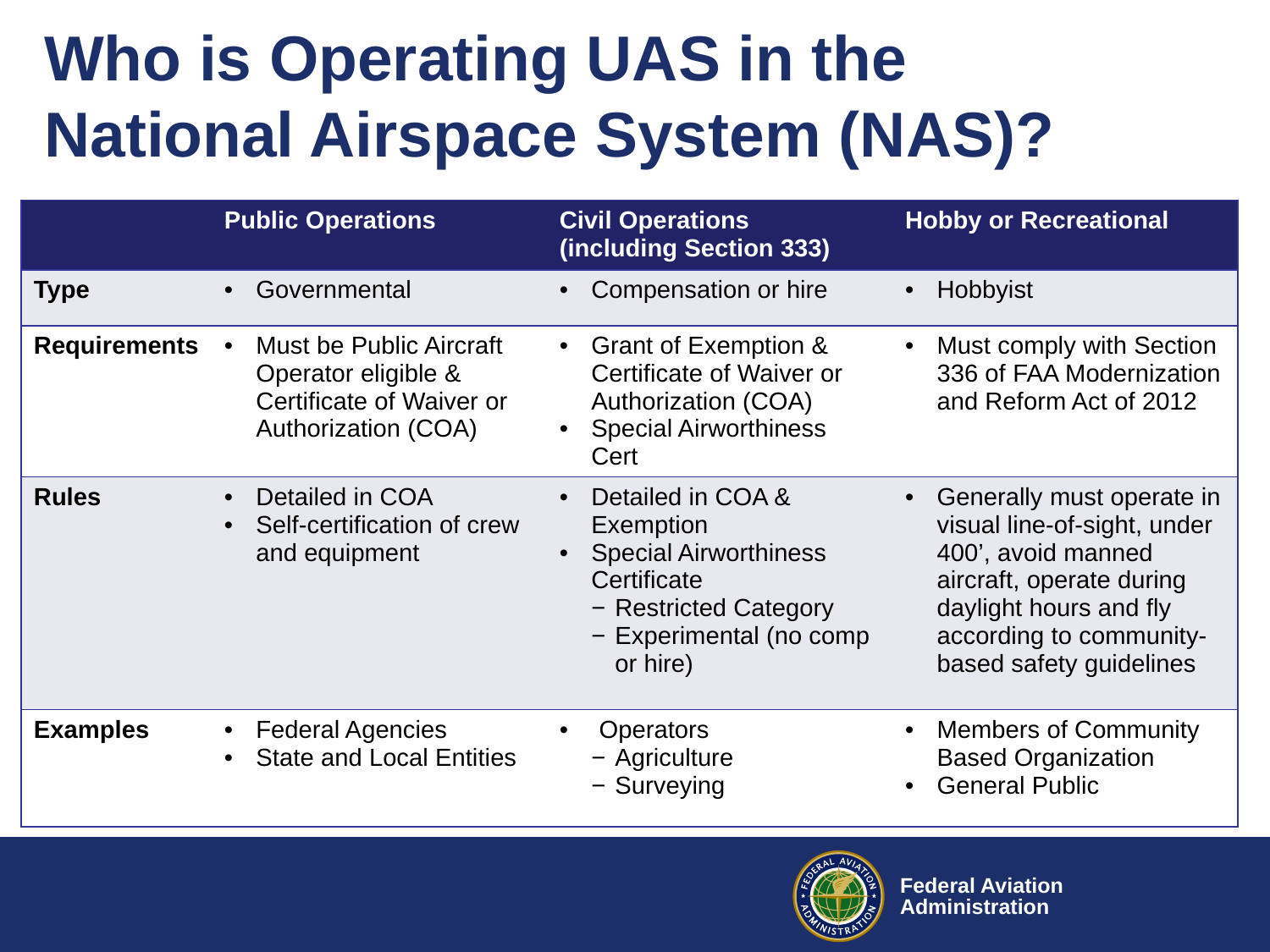

Who is Operating UAS in the
National Airspace System (NAS)?
|  | Public Operations | Civil Operations (including Section 333) | Hobby or Recreational |
| --- | --- | --- | --- |
| Type | Governmental | Compensation or hire | Hobbyist |
| Requirements | Must be Public Aircraft Operator eligible & Certificate of Waiver or Authorization (COA) | Grant of Exemption & Certificate of Waiver or Authorization (COA) Special Airworthiness Cert | Must comply with Section 336 of FAA Modernization and Reform Act of 2012 |
| Rules | Detailed in COA Self-certification of crew and equipment | Detailed in COA & Exemption Special Airworthiness Certificate Restricted Category Experimental (no comp or hire) | Generally must operate in visual line-of-sight, under 400’, avoid manned aircraft, operate during daylight hours and fly according to community-based safety guidelines |
| Examples | Federal Agencies State and Local Entities | Operators Agriculture Surveying | Members of Community Based Organization General Public |